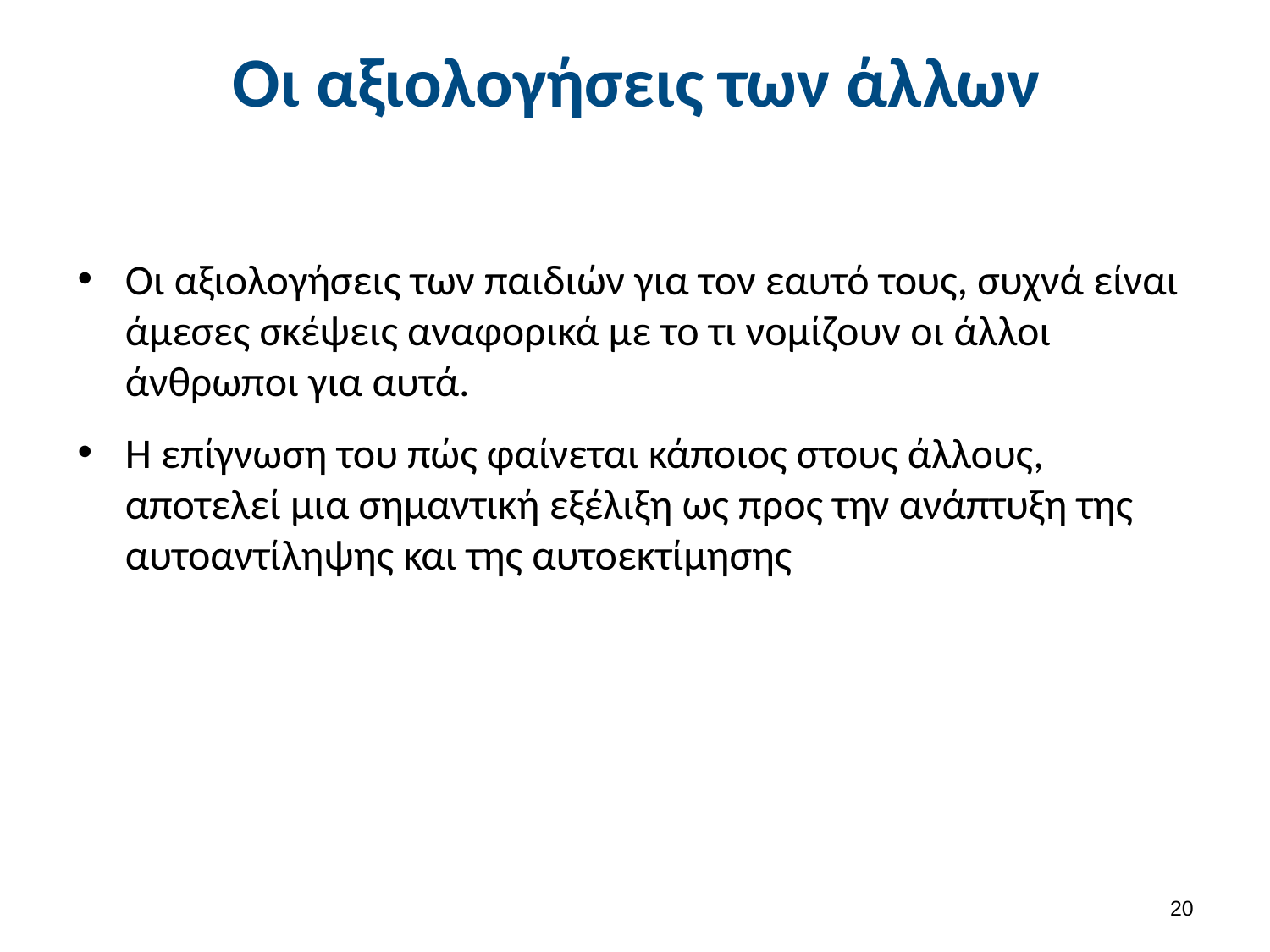

# Οι αξιολογήσεις των άλλων
Οι αξιολογήσεις των παιδιών για τον εαυτό τους, συχνά είναι άμεσες σκέψεις αναφορικά με το τι νομίζουν οι άλλοι άνθρωποι για αυτά.
Η επίγνωση του πώς φαίνεται κάποιος στους άλλους, αποτελεί μια σημαντική εξέλιξη ως προς την ανάπτυξη της αυτοαντίληψης και της αυτοεκτίμησης

20